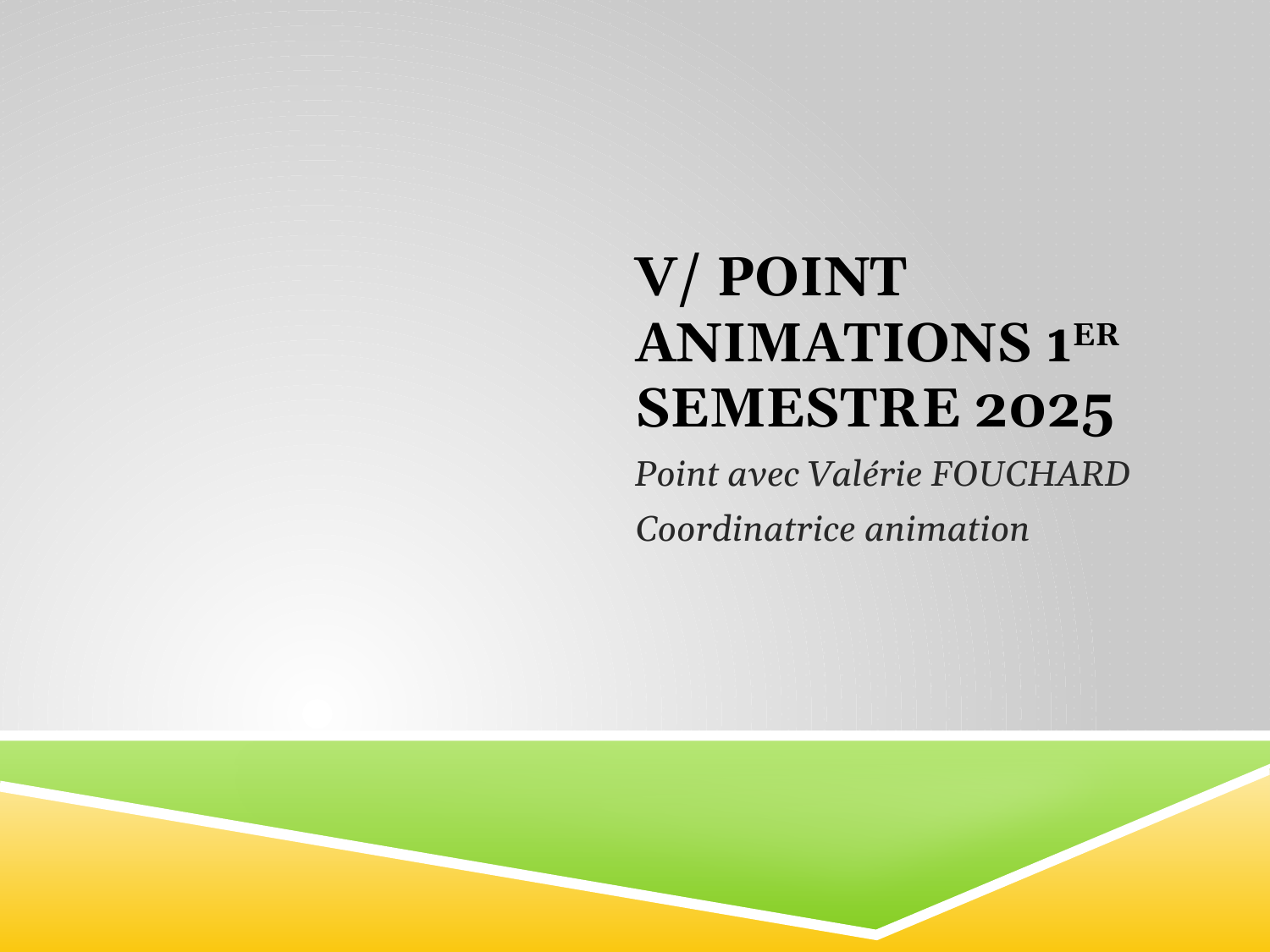

# V/ POINT ANIMATIONS 1ER SEMESTRE 2025
Point avec Valérie FOUCHARD
Coordinatrice animation